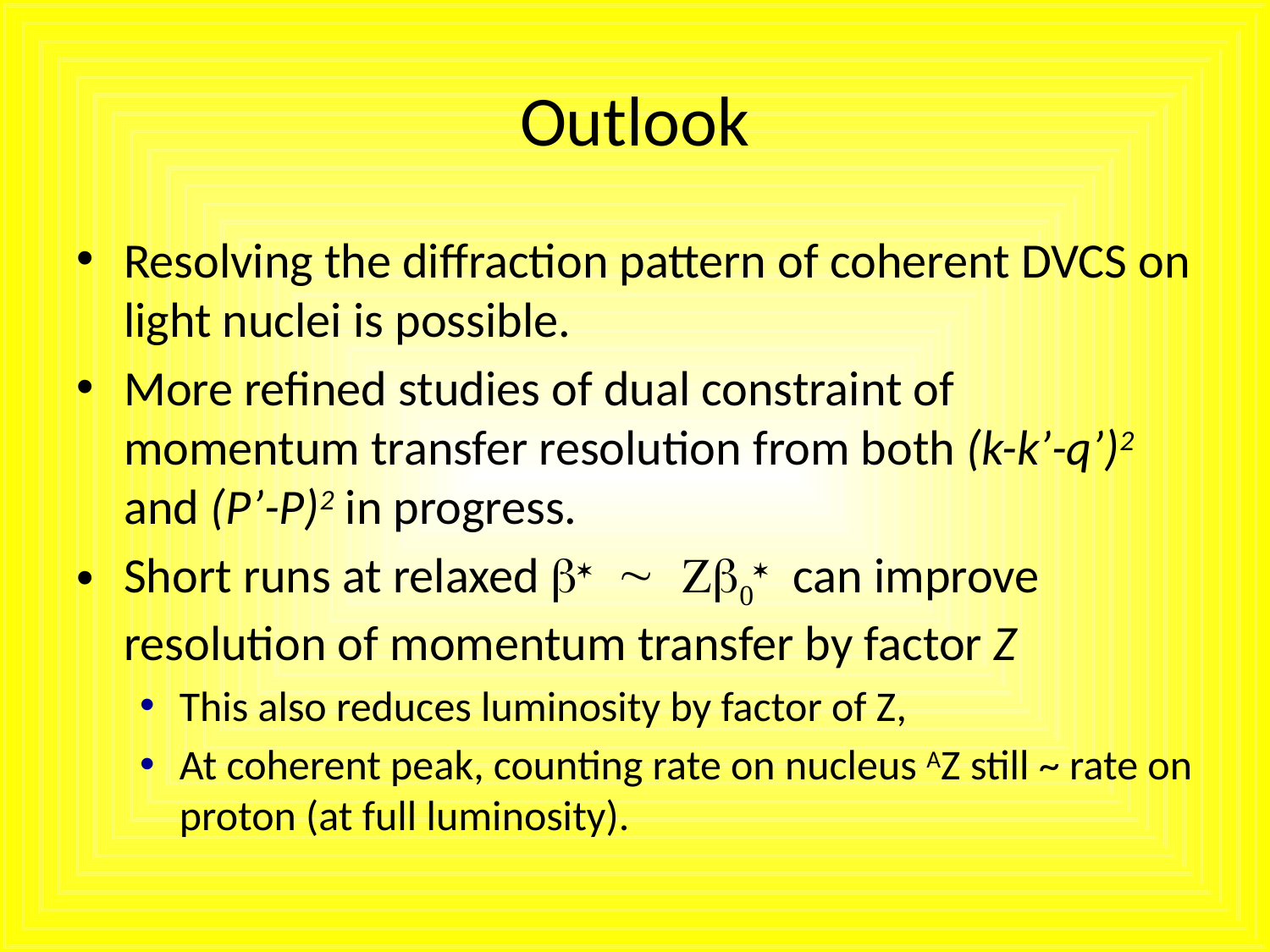

# Outlook
Resolving the diffraction pattern of coherent DVCS on light nuclei is possible.
More refined studies of dual constraint of momentum transfer resolution from both (k-k’-q’)2 and (P’-P)2 in progress.
Short runs at relaxed β∗ ∼ Ζβ0∗ can improve resolution of momentum transfer by factor Z
This also reduces luminosity by factor of Z,
At coherent peak, counting rate on nucleus AZ still ~ rate on proton (at full luminosity).